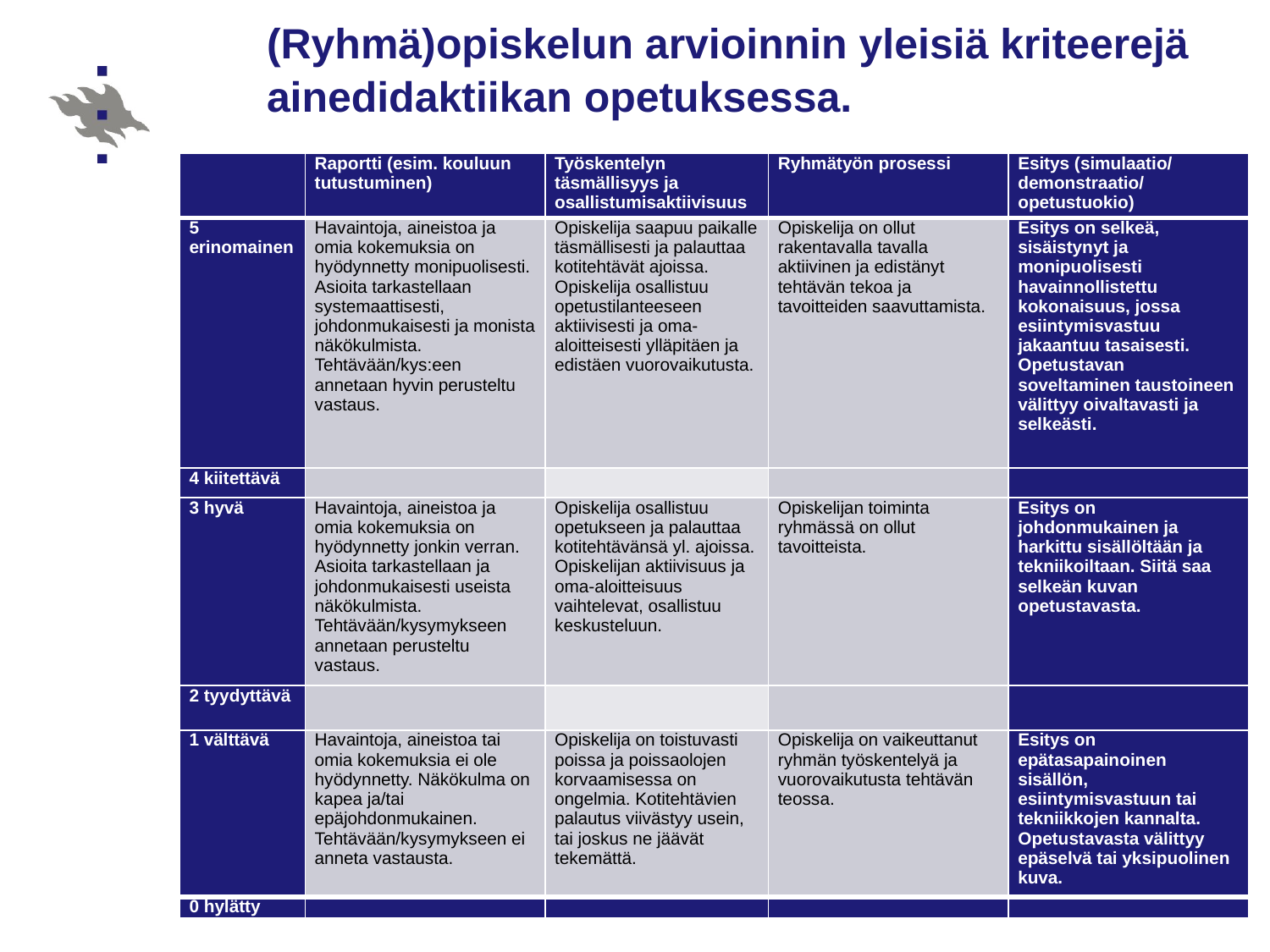

# (Ryhmä)opiskelun arvioinnin yleisiä kriteerejä ainedidaktiikan opetuksessa.
|  | Raportti (esim. kouluun tutustuminen) | Työskentelyn täsmällisyys ja osallistumisaktiivisuus | Ryhmätyön prosessi | Esitys (simulaatio/ demonstraatio/ opetustuokio) |
| --- | --- | --- | --- | --- |
| 5 erinomainen | Havaintoja, aineistoa ja omia kokemuksia on hyödynnetty monipuolisesti. Asioita tarkastellaan systemaattisesti, johdonmukaisesti ja monista näkökulmista. Tehtävään/kys:een annetaan hyvin perusteltu vastaus. | Opiskelija saapuu paikalle täsmällisesti ja palauttaa kotitehtävät ajoissa. Opiskelija osallistuu opetustilanteeseen aktiivisesti ja oma-aloitteisesti ylläpitäen ja edistäen vuorovaikutusta. | Opiskelija on ollut rakentavalla tavalla aktiivinen ja edistänyt tehtävän tekoa ja tavoitteiden saavuttamista. | Esitys on selkeä, sisäistynyt ja monipuolisesti havainnollistettu kokonaisuus, jossa esiintymisvastuu jakaantuu tasaisesti. Opetustavan soveltaminen taustoineen välittyy oivaltavasti ja selkeästi. |
| 4 kiitettävä |  |  |  |  |
| 3 hyvä | Havaintoja, aineistoa ja omia kokemuksia on hyödynnetty jonkin verran. Asioita tarkastellaan ja johdonmukaisesti useista näkökulmista. Tehtävään/kysymykseen annetaan perusteltu vastaus. | Opiskelija osallistuu opetukseen ja palauttaa kotitehtävänsä yl. ajoissa. Opiskelijan aktiivisuus ja oma-aloitteisuus vaihtelevat, osallistuu keskusteluun. | Opiskelijan toiminta ryhmässä on ollut tavoitteista. | Esitys on johdonmukainen ja harkittu sisällöltään ja tekniikoiltaan. Siitä saa selkeän kuvan opetustavasta. |
| 2 tyydyttävä |  |  |  |  |
| 1 välttävä | Havaintoja, aineistoa tai omia kokemuksia ei ole hyödynnetty. Näkökulma on kapea ja/tai epäjohdonmukainen. Tehtävään/kysymykseen ei anneta vastausta. | Opiskelija on toistuvasti poissa ja poissaolojen korvaamisessa on ongelmia. Kotitehtävien palautus viivästyy usein, tai joskus ne jäävät tekemättä. | Opiskelija on vaikeuttanut ryhmän työskentelyä ja vuorovaikutusta tehtävän teossa. | Esitys on epätasapainoinen sisällön, esiintymisvastuun tai tekniikkojen kannalta. Opetustavasta välittyy epäselvä tai yksipuolinen kuva. |
| 0 hylätty |  |  |  |  |